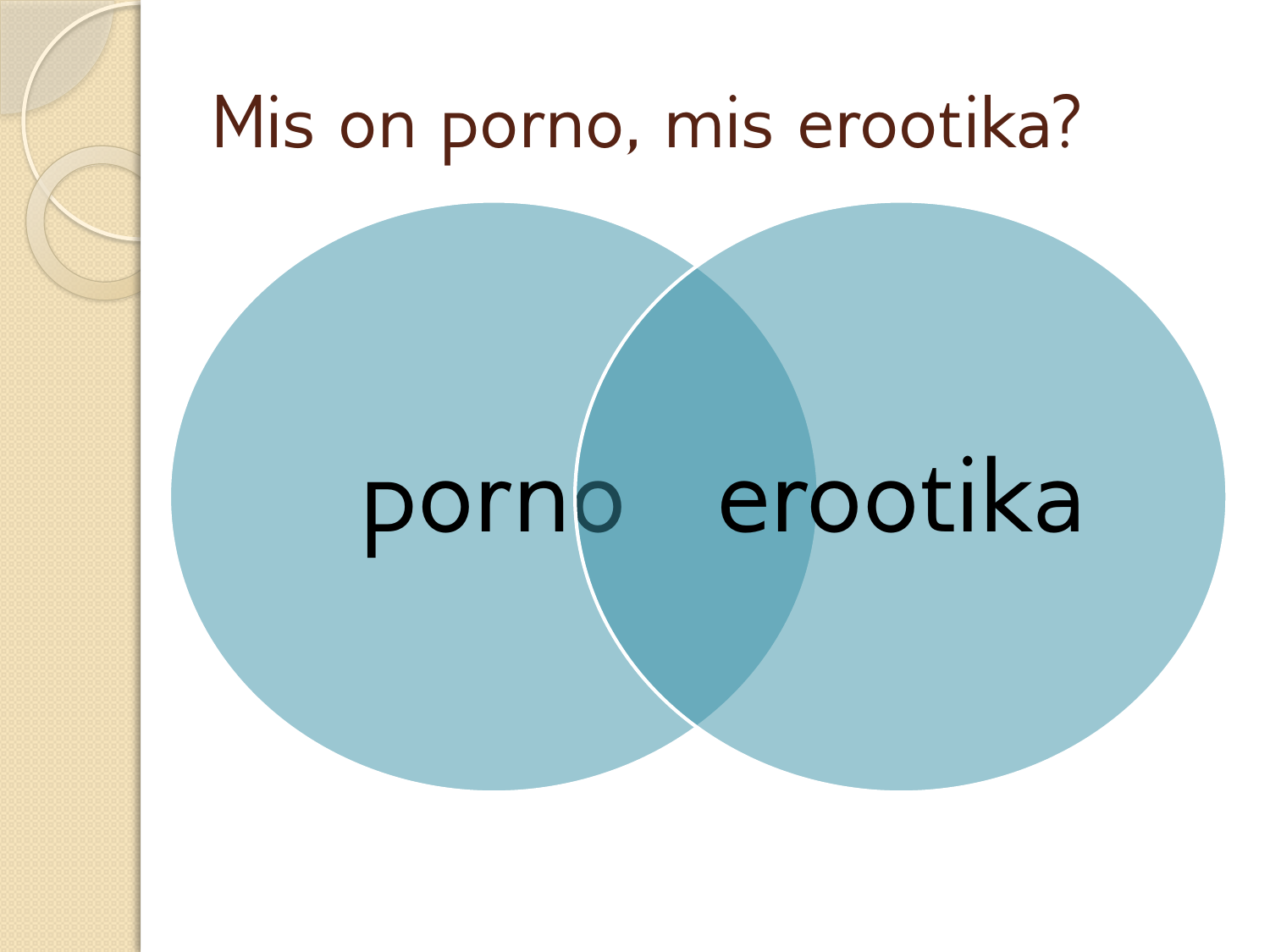

# Mis on porno, mis erootika?
porno
erootika